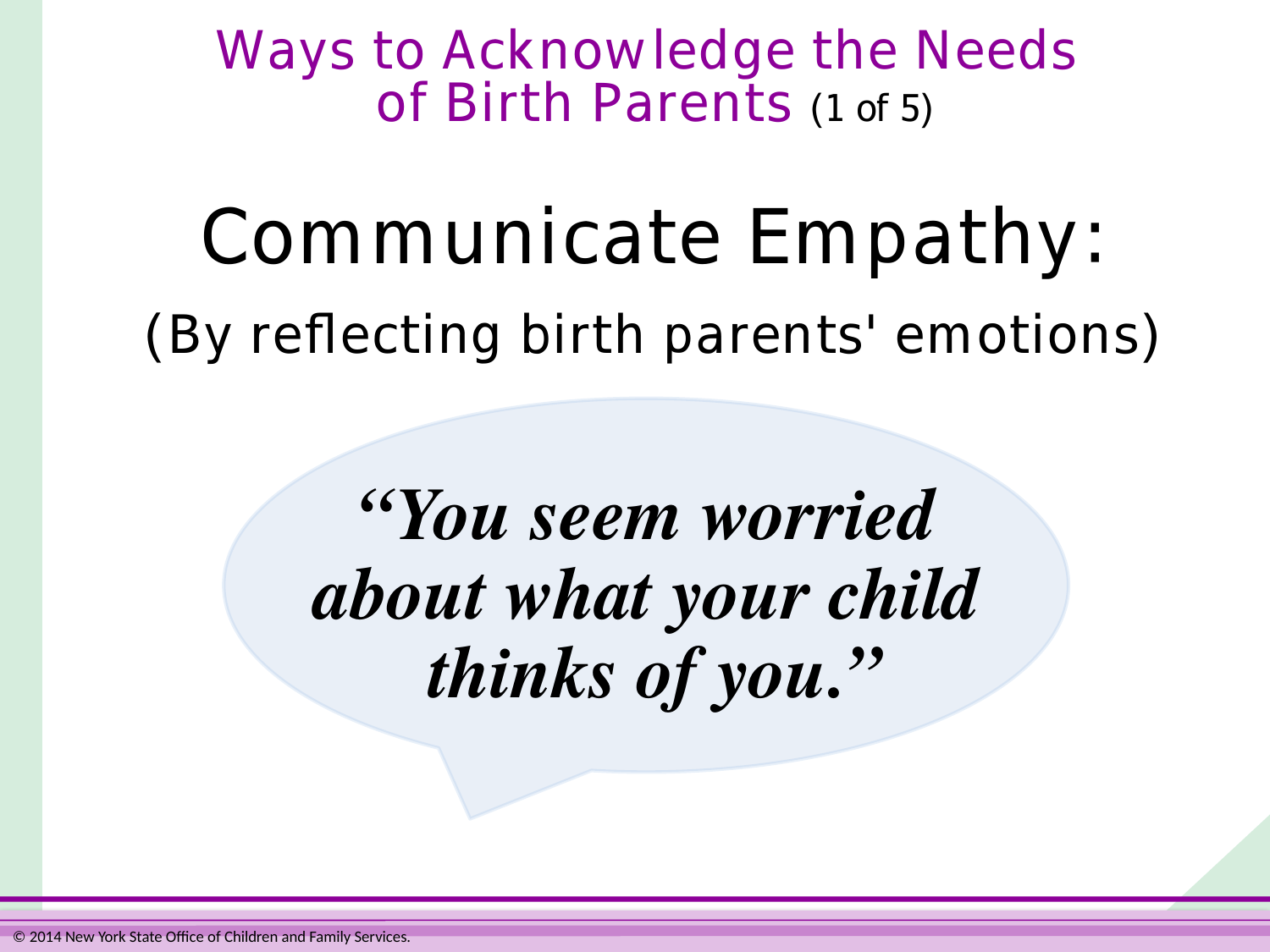

# Ways to Acknowledge the Needs of Birth Parents (1 of 5)
Communicate Empathy:
(By reflecting birth parents' emotions)

“You seem worried
about what your child
thinks of you.”